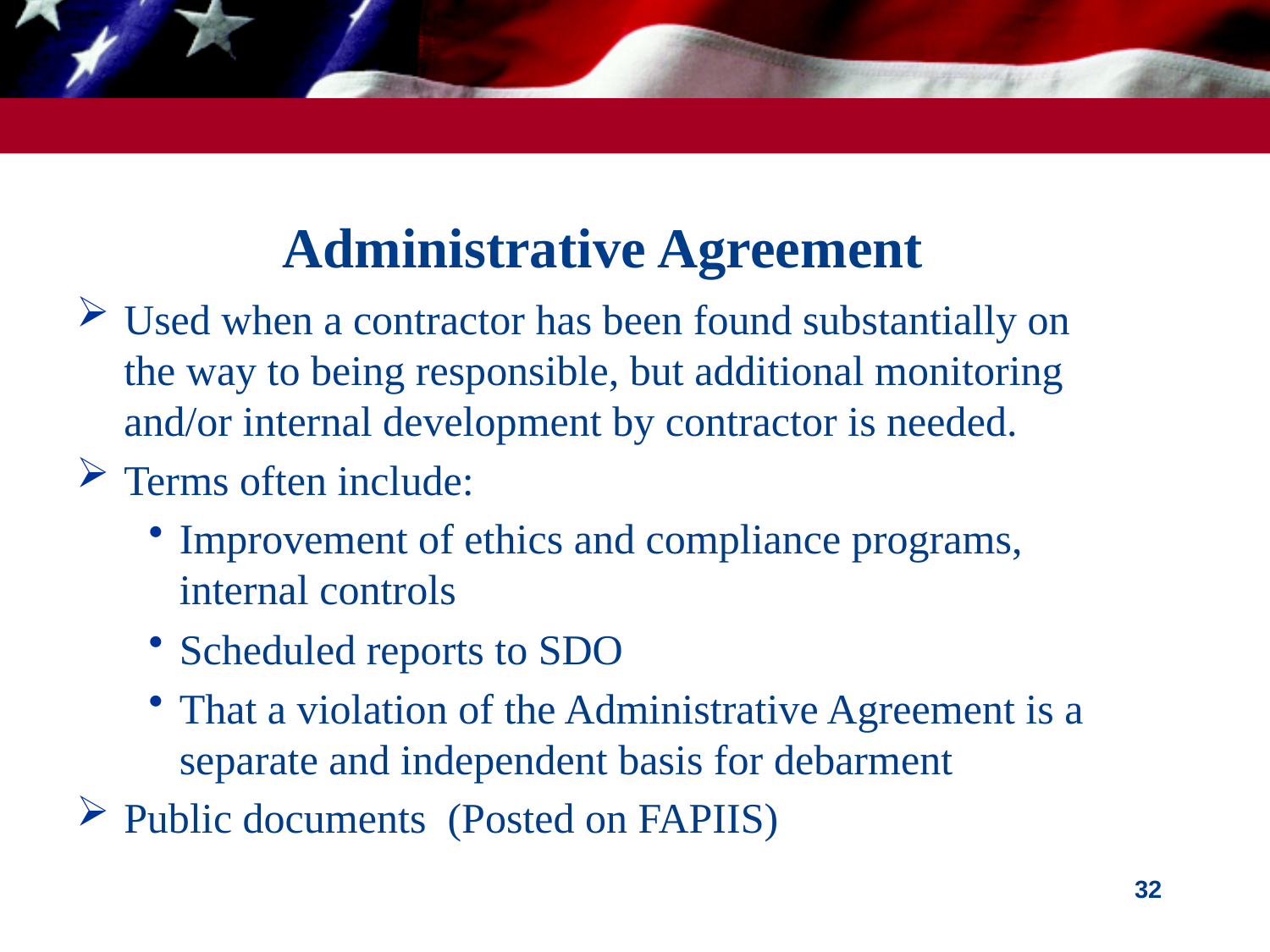

# Administrative Agreement
Used when a contractor has been found substantially on the way to being responsible, but additional monitoring and/or internal development by contractor is needed.
Terms often include:
Improvement of ethics and compliance programs, internal controls
Scheduled reports to SDO
That a violation of the Administrative Agreement is a separate and independent basis for debarment
Public documents  (Posted on FAPIIS)
32